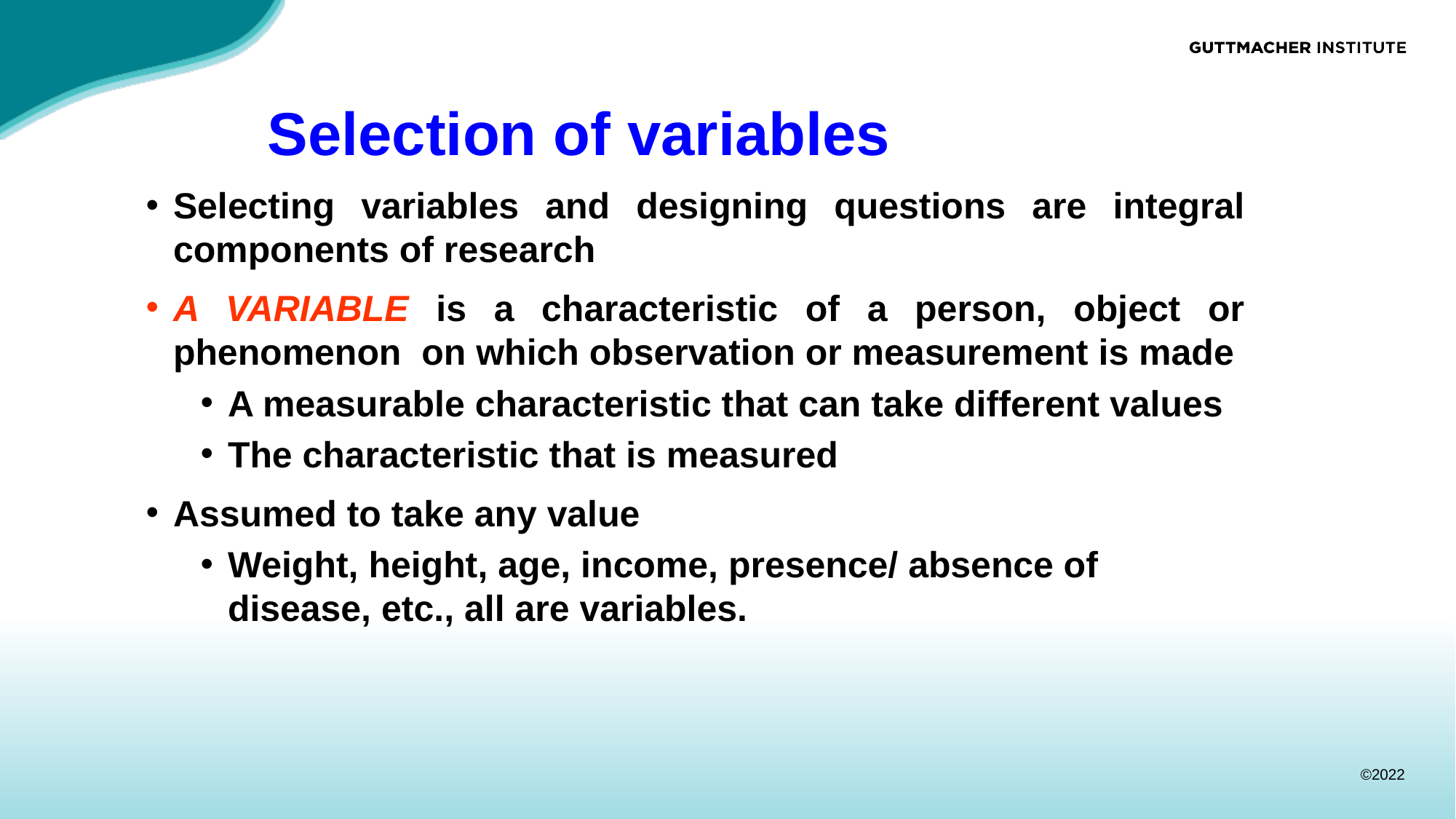

# Selection of variables
Selecting variables and designing questions are integral components of research
A VARIABLE is a characteristic of a person, object or phenomenon  on which observation or measurement is made
A measurable characteristic that can take different values
The characteristic that is measured
Assumed to take any value
Weight, height, age, income, presence/ absence of disease, etc., all are variables.